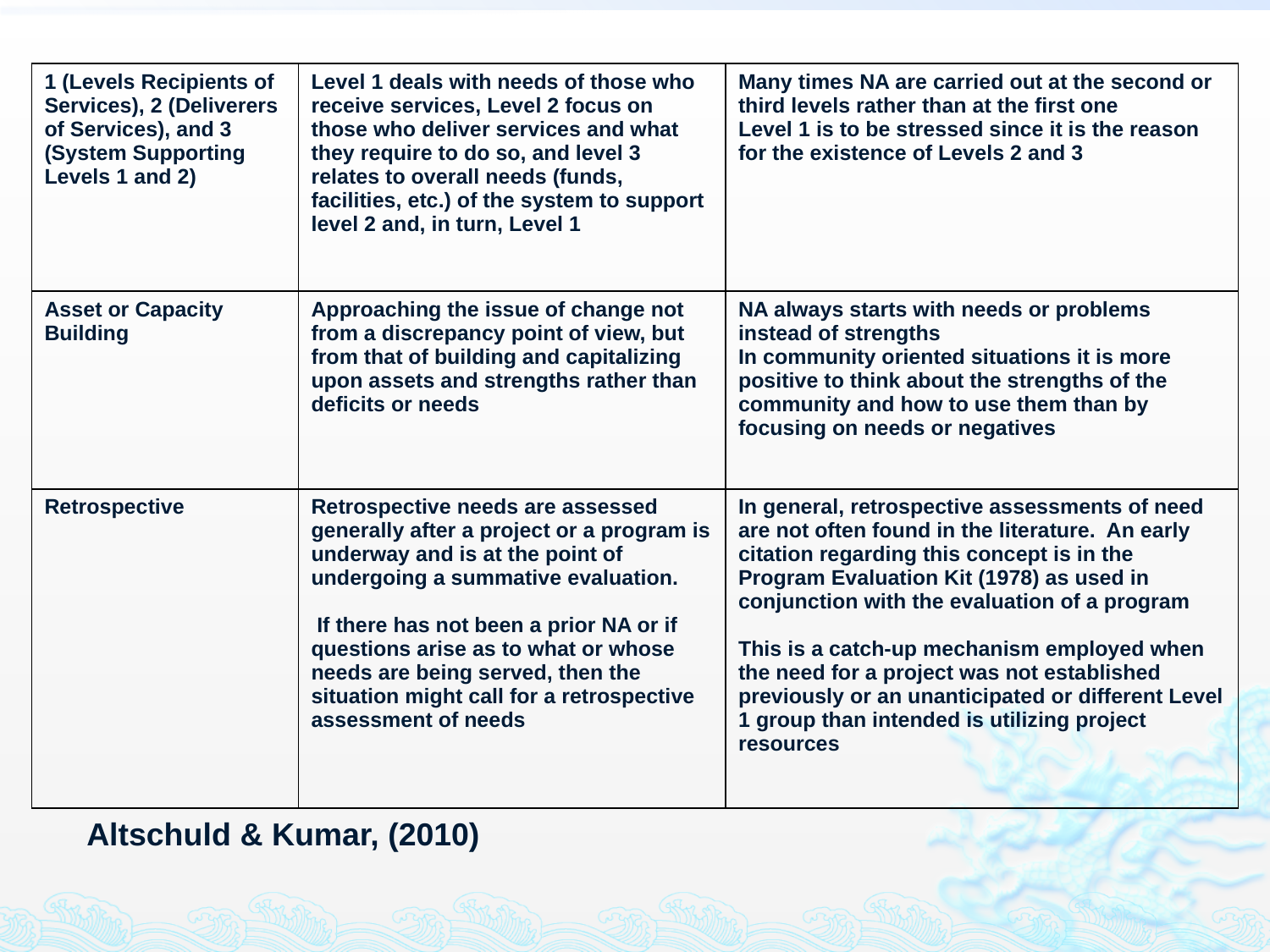

| 1 (Levels Recipients of Services), 2 (Deliverers of Services), and 3 (System Supporting Levels 1 and 2) | Level 1 deals with needs of those who receive services, Level 2 focus on those who deliver services and what they require to do so, and level 3 relates to overall needs (funds, facilities, etc.) of the system to support level 2 and, in turn, Level 1 | Many times NA are carried out at the second or third levels rather than at the first one Level 1 is to be stressed since it is the reason for the existence of Levels 2 and 3 |
| --- | --- | --- |
| Asset or Capacity Building | Approaching the issue of change not from a discrepancy point of view, but from that of building and capitalizing upon assets and strengths rather than deficits or needs | NA always starts with needs or problems instead of strengths In community oriented situations it is more positive to think about the strengths of the community and how to use them than by focusing on needs or negatives |
| Retrospective | Retrospective needs are assessed generally after a project or a program is underway and is at the point of undergoing a summative evaluation. If there has not been a prior NA or if questions arise as to what or whose needs are being served, then the situation might call for a retrospective assessment of needs | In general, retrospective assessments of need are not often found in the literature. An early citation regarding this concept is in the Program Evaluation Kit (1978) as used in conjunction with the evaluation of a program This is a catch-up mechanism employed when the need for a project was not established previously or an unanticipated or different Level 1 group than intended is utilizing project resources |
Altschuld & Kumar, (2010)